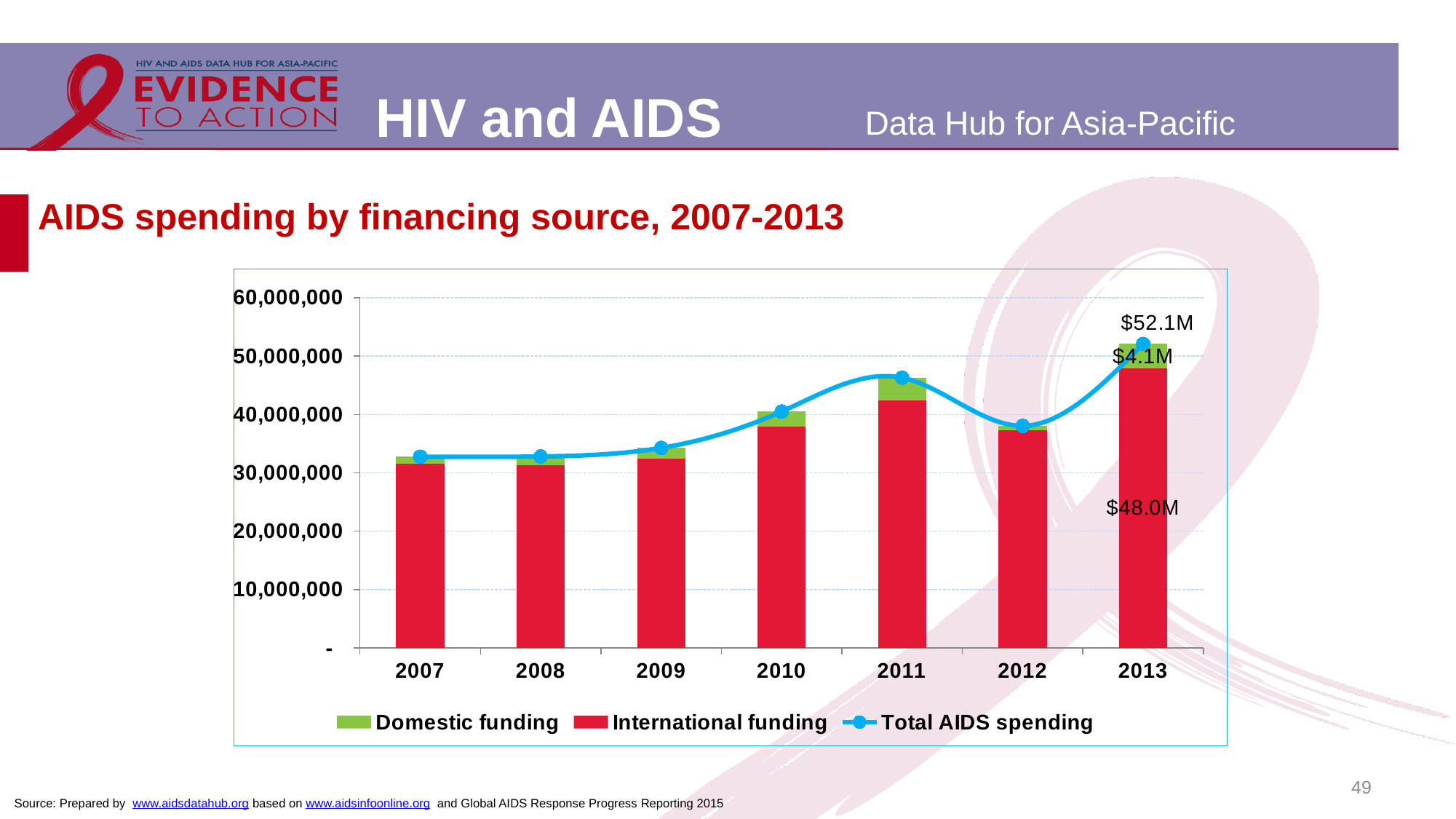

# AIDS spending by financing source, 2007-2013

### Chart

| Category | International funding | Domestic funding | Total AIDS spending |
|---|---|---|---|
| 2007 | 31599781.25 | 1163135.234 | 32762916.0 |
| 2008 | 31276403.43 | 1525974.327 | 32802378.0 |
| 2009 | 32428849.9 | 1835282.625 | 34264132.0 |
| 2010 | 37904166.67 | 2596875.0 | 40501040.0 |
| 2011 | 42349184.0 | 3944293.5 | 46293476.0 |
| 2012 | 37310502.0 | 726157.0 | 38036659.0 |
| 2013 | 47950309.0 | 4131753.0 | 52082062.0 |
49
Source: Prepared by  www.aidsdatahub.org based on www.aidsinfoonline.org  and Global AIDS Response Progress Reporting 2015